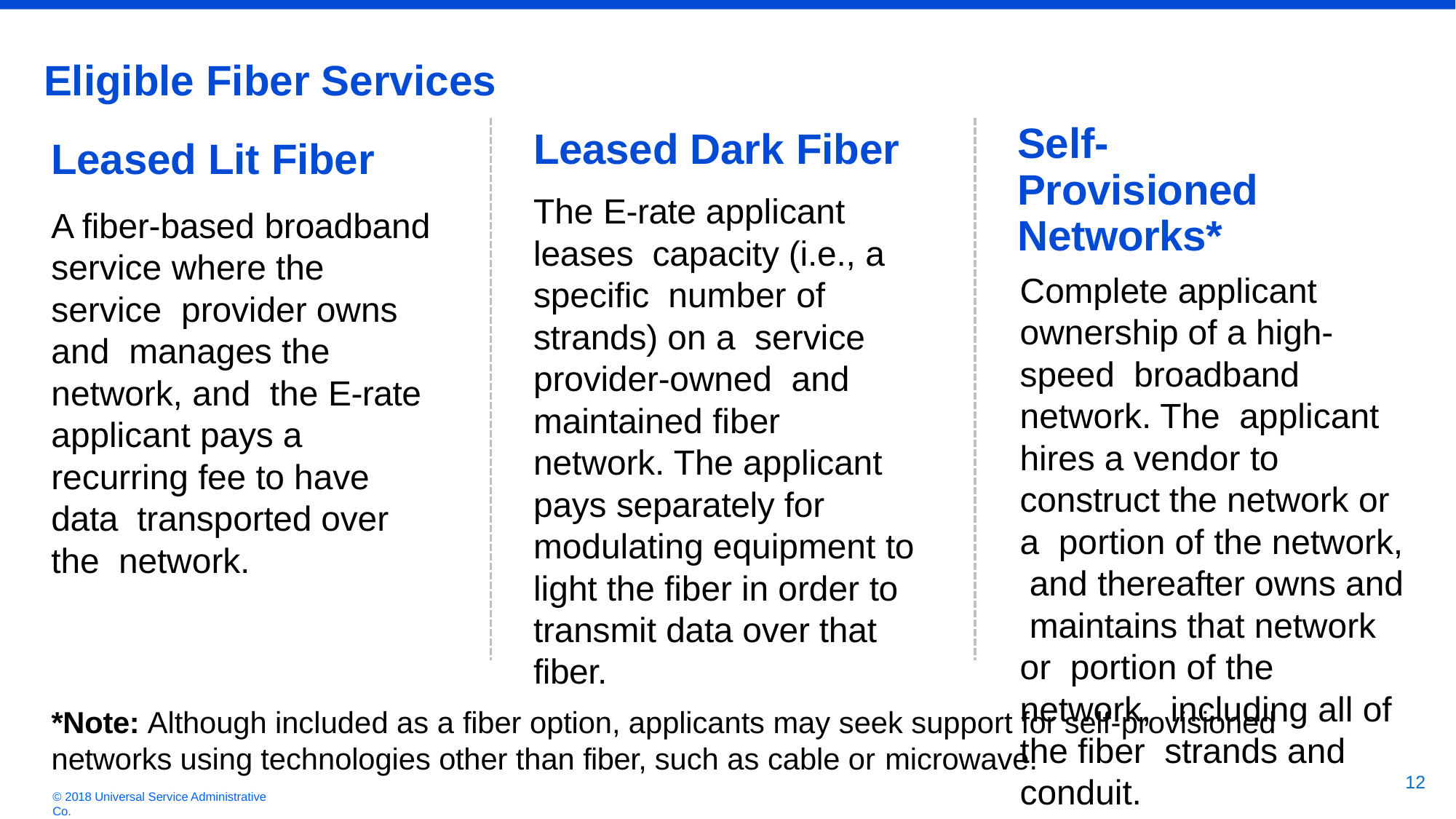

# Eligible Fiber Services

Self-Provisioned  Networks*
Complete applicant  ownership of a high-speed  broadband network. The  applicant hires a vendor to  construct the network or a  portion of the network,  and thereafter owns and  maintains that network or  portion of the network,  including all of the fiber  strands and conduit.
Leased Dark Fiber
The E-rate applicant leases  capacity (i.e., a specific  number of strands) on a  service provider-owned  and maintained fiber  network. The applicant  pays separately for  modulating equipment to  light the fiber in order to  transmit data over that  fiber.
Leased Lit Fiber
A fiber-based broadband  service where the service  provider owns and  manages the network, and  the E-rate applicant pays a  recurring fee to have data  transported over the  network.
*Note: Although included as a fiber option, applicants may seek support for self-provisioned networks using technologies other than fiber, such as cable or microwave.
12
© 2018 Universal Service Administrative Co.